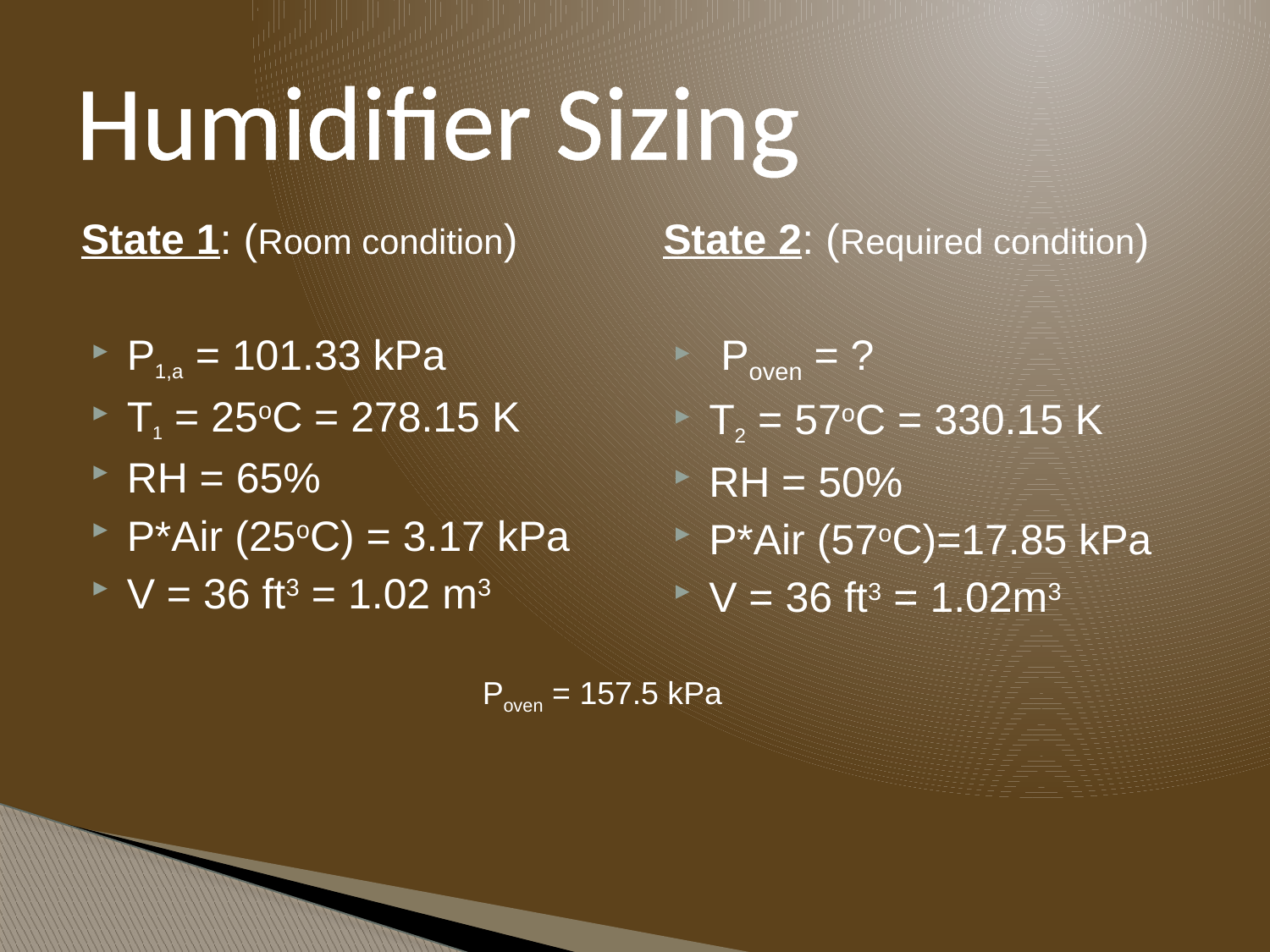

# Humidifier Sizing
State 1: (Room condition)

P1,a = 101.33 kPa
T1 = 25oC = 278.15 K
RH = 65%
P*Air (25oC) = 3.17 kPa
V = 36 ft3 = 1.02 m3

State 2: (Required condition)

 Poven = ?
T2 = 57oC = 330.15 K
RH = 50%
P*Air (57oC)=17.85 kPa
V = 36 ft3 = 1.02m3

Poven = 157.5 kPa